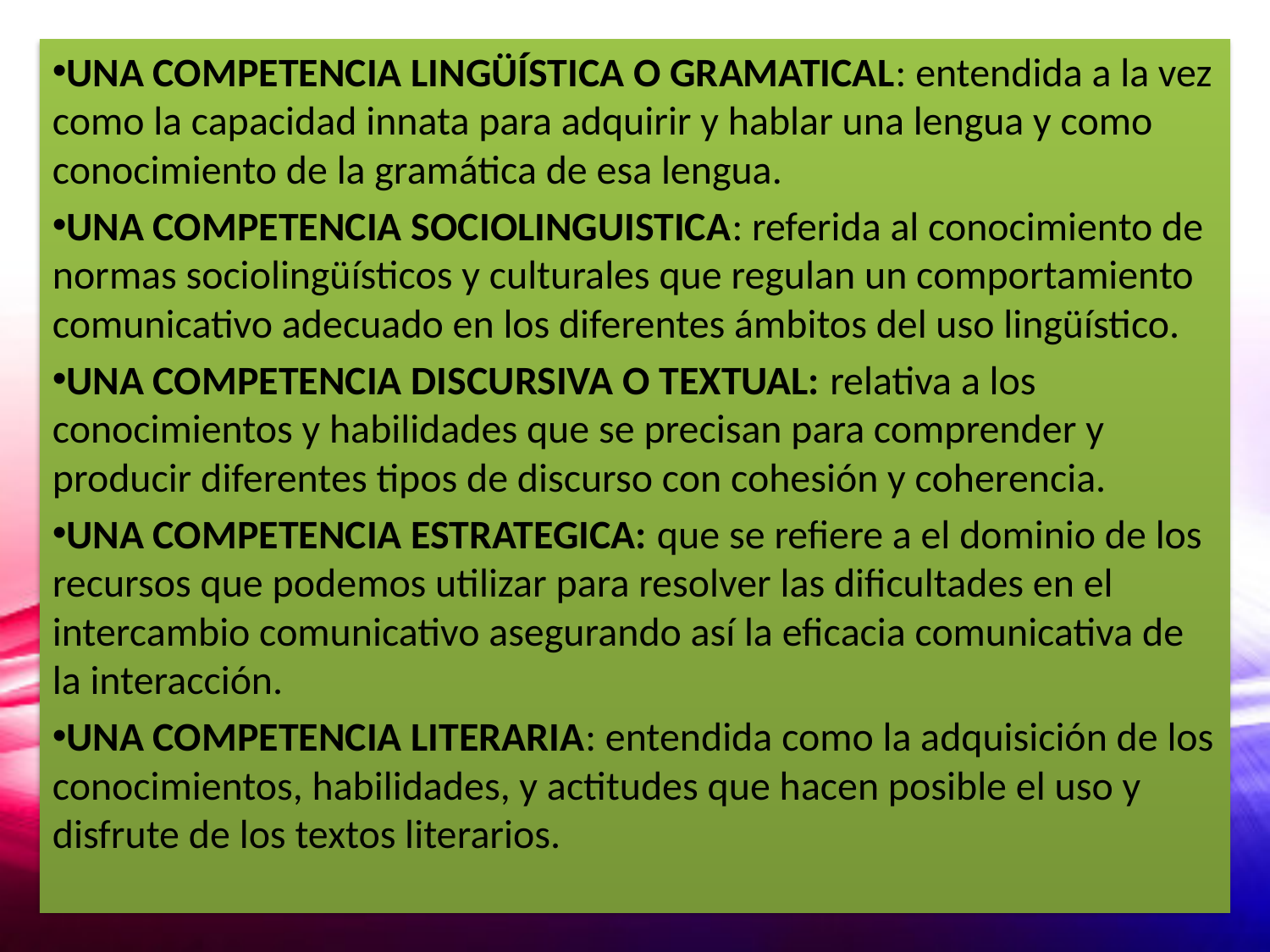

UNA COMPETENCIA LINGÜÍSTICA O GRAMATICAL: entendida a la vez como la capacidad innata para adquirir y hablar una lengua y como conocimiento de la gramática de esa lengua.
UNA COMPETENCIA SOCIOLINGUISTICA: referida al conocimiento de normas sociolingüísticos y culturales que regulan un comportamiento comunicativo adecuado en los diferentes ámbitos del uso lingüístico.
UNA COMPETENCIA DISCURSIVA O TEXTUAL: relativa a los conocimientos y habilidades que se precisan para comprender y producir diferentes tipos de discurso con cohesión y coherencia.
UNA COMPETENCIA ESTRATEGICA: que se refiere a el dominio de los recursos que podemos utilizar para resolver las dificultades en el intercambio comunicativo asegurando así la eficacia comunicativa de la interacción.
UNA COMPETENCIA LITERARIA: entendida como la adquisición de los conocimientos, habilidades, y actitudes que hacen posible el uso y disfrute de los textos literarios.